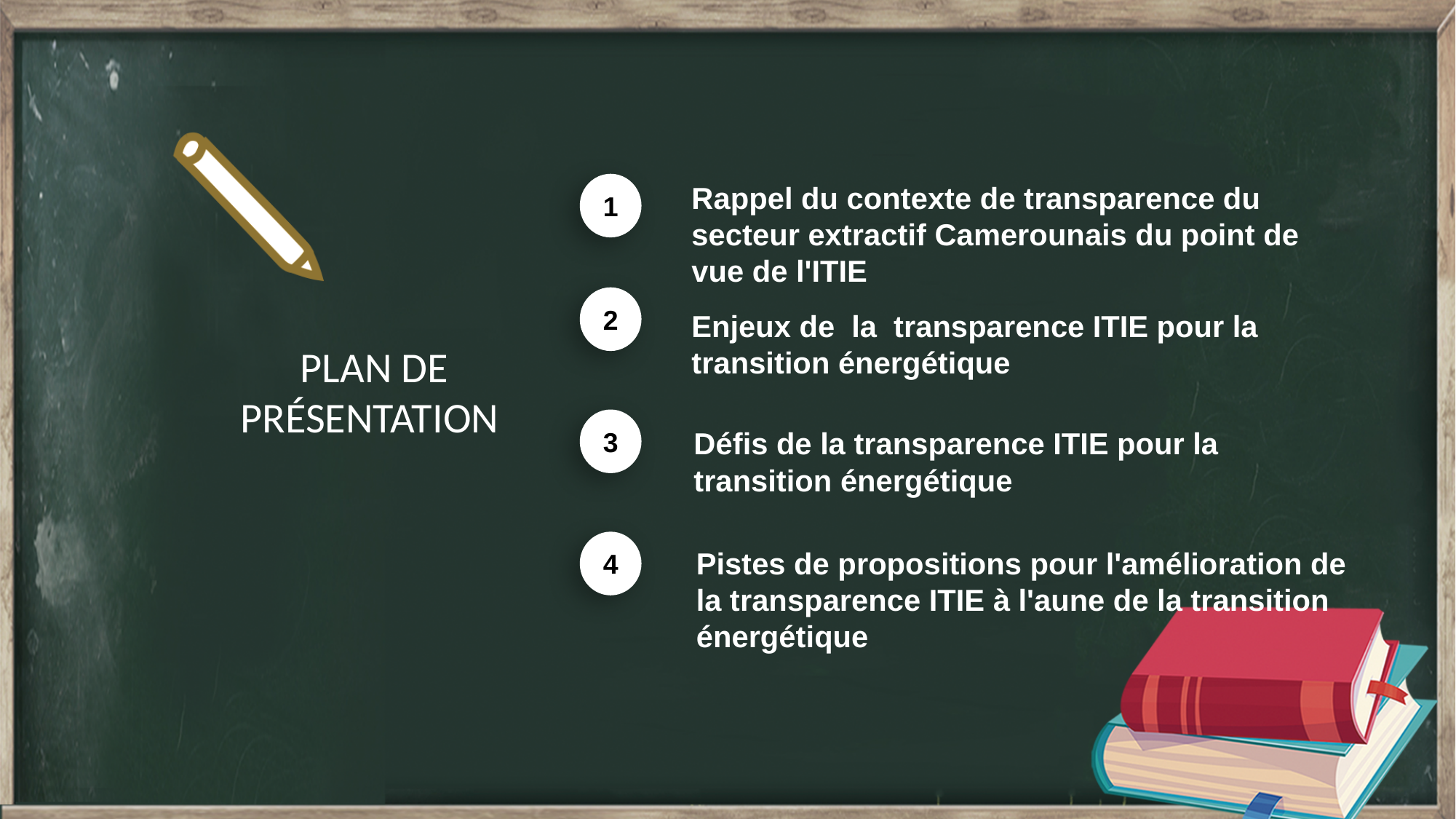

1
Rappel du contexte de transparence du secteur extractif Camerounais du point de vue de l'ITIE
2
Enjeux de  la  transparence ITIE pour la transition énergétique
PLAN DE
PRÉSENTATION
3
Défis de la transparence ITIE pour la transition énergétique
4
Pistes de propositions pour l'amélioration de la transparence ITIE à l'aune de la transition énergétique